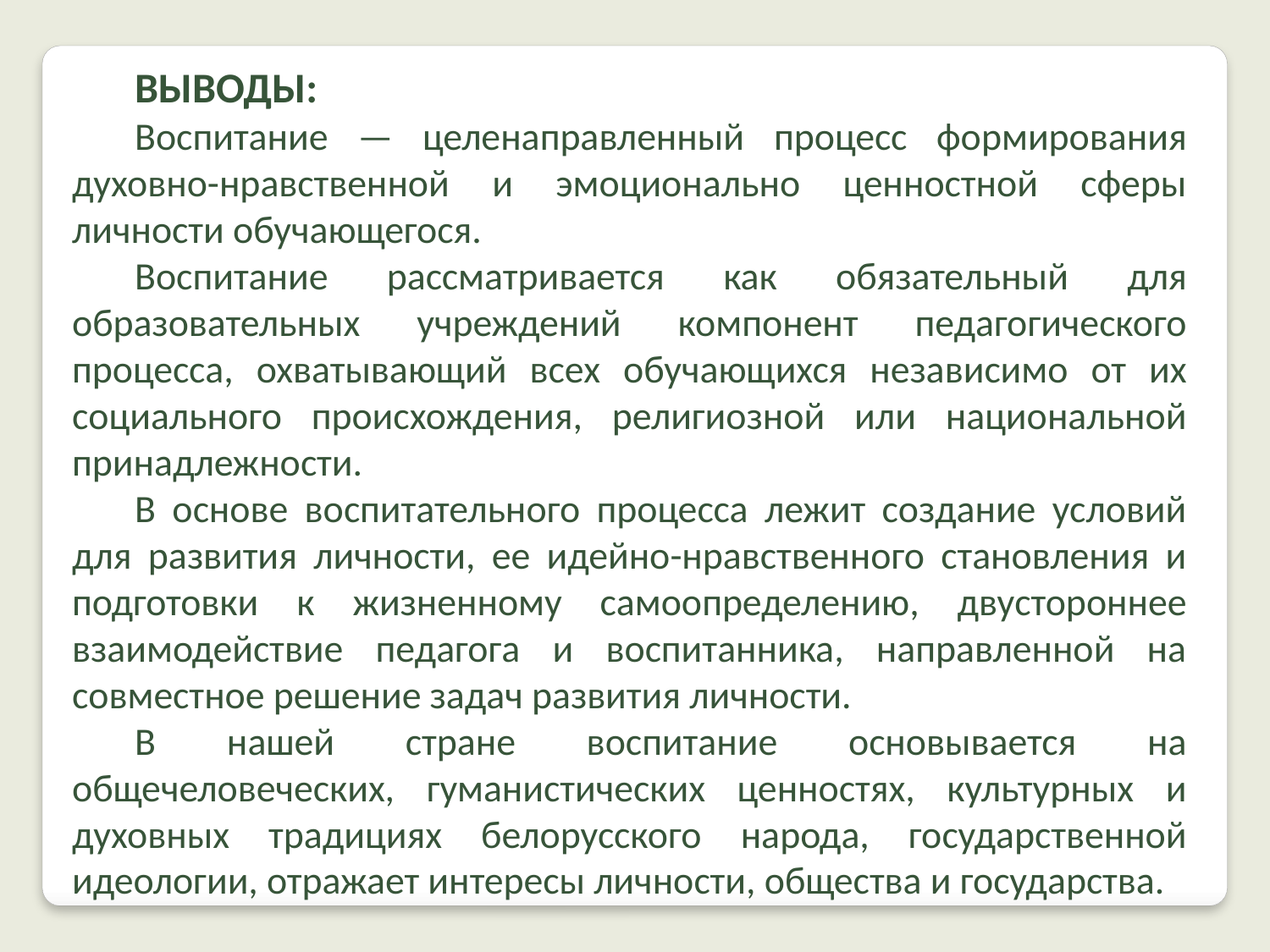

ВЫВОДЫ:
Воспитание — целенаправленный процесс формирования духовно-нравственной и эмоционально ценностной сферы личности обучающегося.
Воспитание рассматривается как обязательный для образовательных учреждений компонент педагогического процесса, охватывающий всех обучающихся независимо от их социального происхождения, религиозной или национальной принадлежности.
В основе воспитательного процесса лежит создание условий для развития личности, ее идейно-нравственного становления и подготовки к жизненному самоопределению, двустороннее взаимодействие педагога и воспитанника, направленной на совместное решение задач развития личности.
В нашей стране воспитание основывается на общечеловеческих, гуманистических ценностях, культурных и духовных традициях белорусского народа, государственной идеологии, отражает интересы личности, общества и государства.